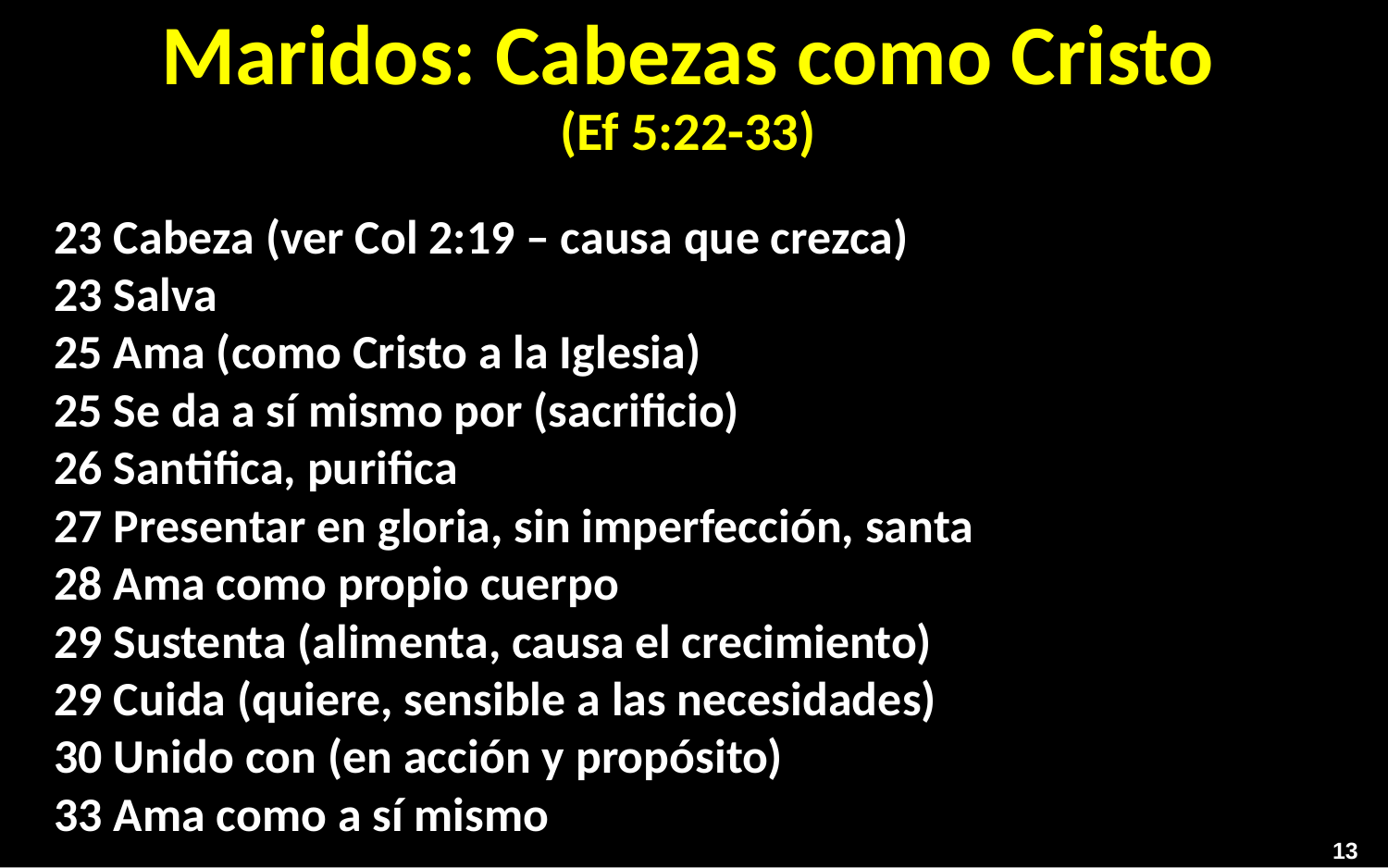

# Maridos: Cabezas como Cristo (Ef 5:22-33)
23 Cabeza (ver Col 2:19 – causa que crezca)
23 Salva
25 Ama (como Cristo a la Iglesia)
25 Se da a sí mismo por (sacrificio)
26 Santifica, purifica
27 Presentar en gloria, sin imperfección, santa
28 Ama como propio cuerpo
29 Sustenta (alimenta, causa el crecimiento)
29 Cuida (quiere, sensible a las necesidades)
30 Unido con (en acción y propósito)
33 Ama como a sí mismo
13